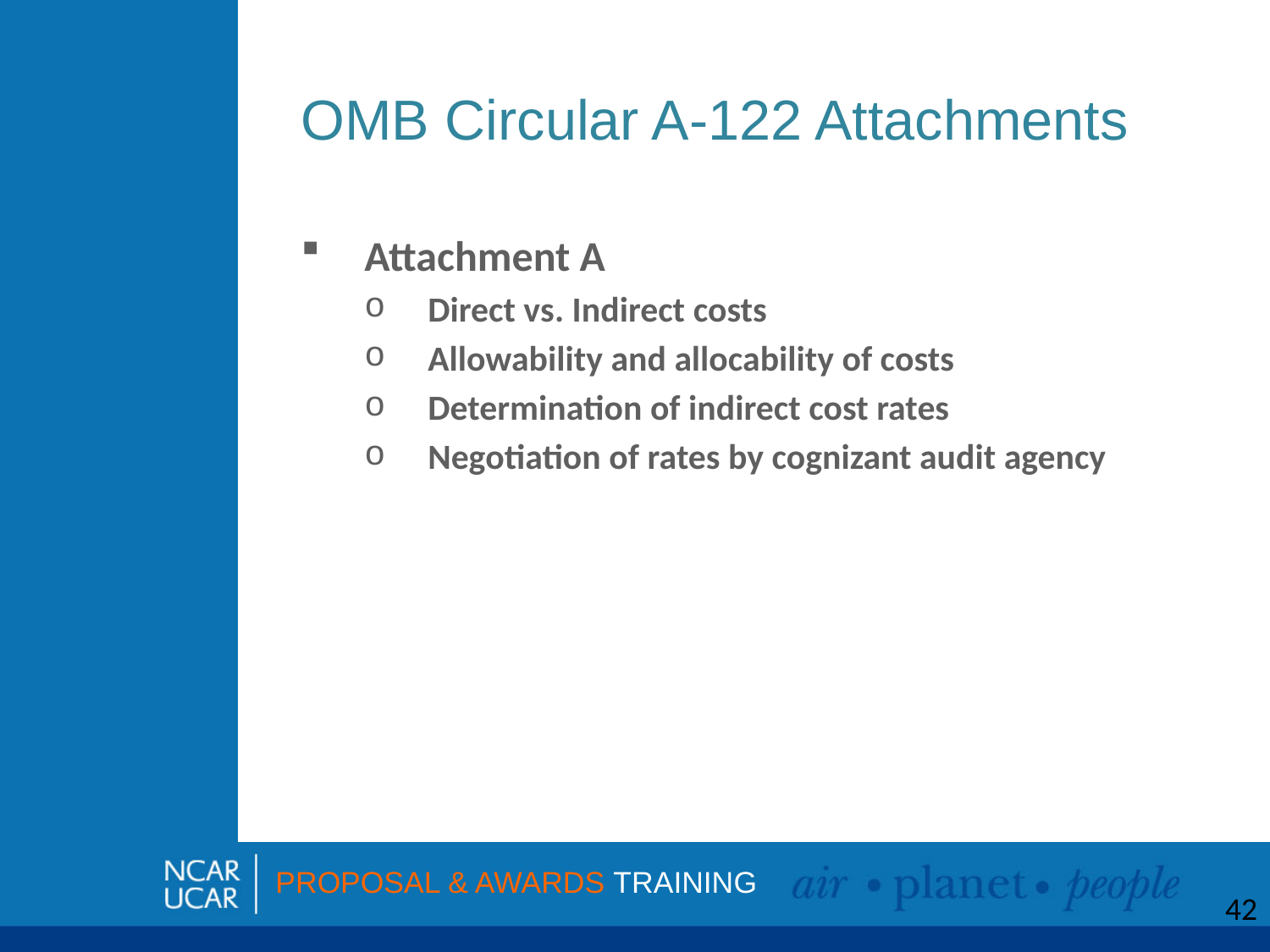

# OMB Circular A-122 Attachments
Attachment A
Direct vs. Indirect costs
Allowability and allocability of costs
Determination of indirect cost rates
Negotiation of rates by cognizant audit agency